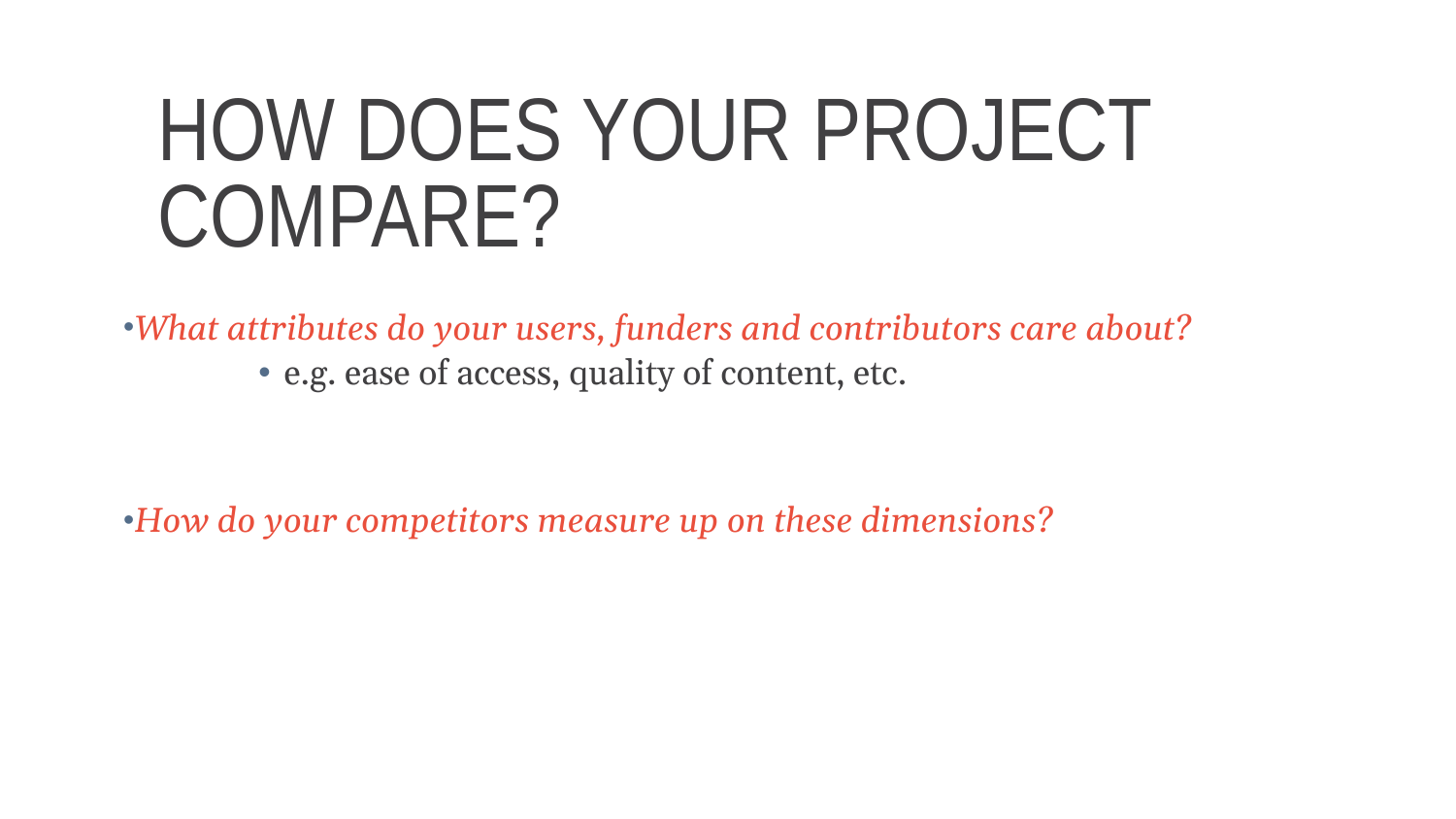

# How does your project compare?

What attributes do your users, funders and contributors care about?
e.g. ease of access, quality of content, etc.

How do your competitors measure up on these dimensions?